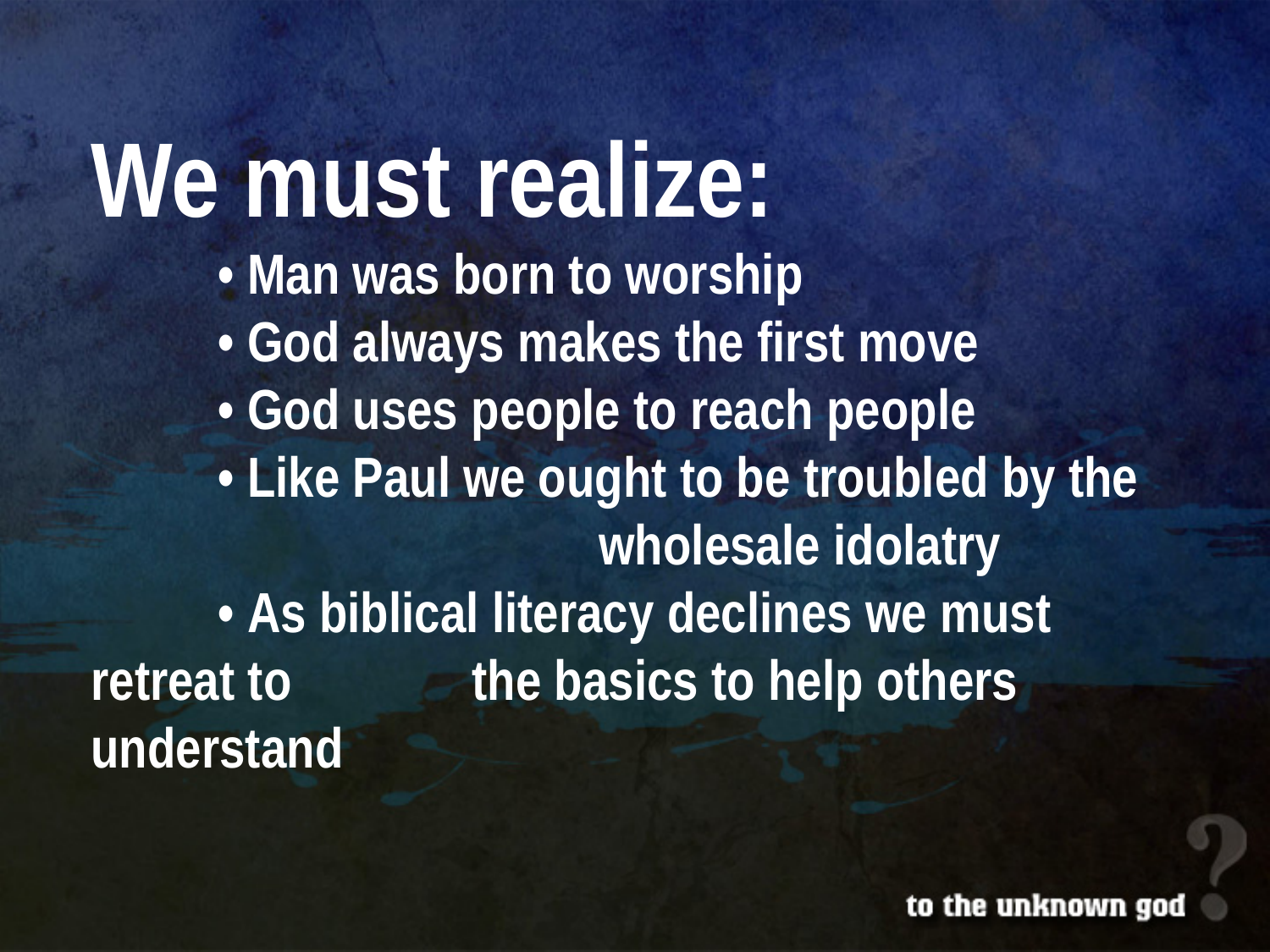

We must realize:
	• Man was born to worship
	• God always makes the first move
	• God uses people to reach people
	• Like Paul we ought to be troubled by the 				wholesale idolatry
	• As biblical literacy declines we must retreat to 		the basics to help others understand